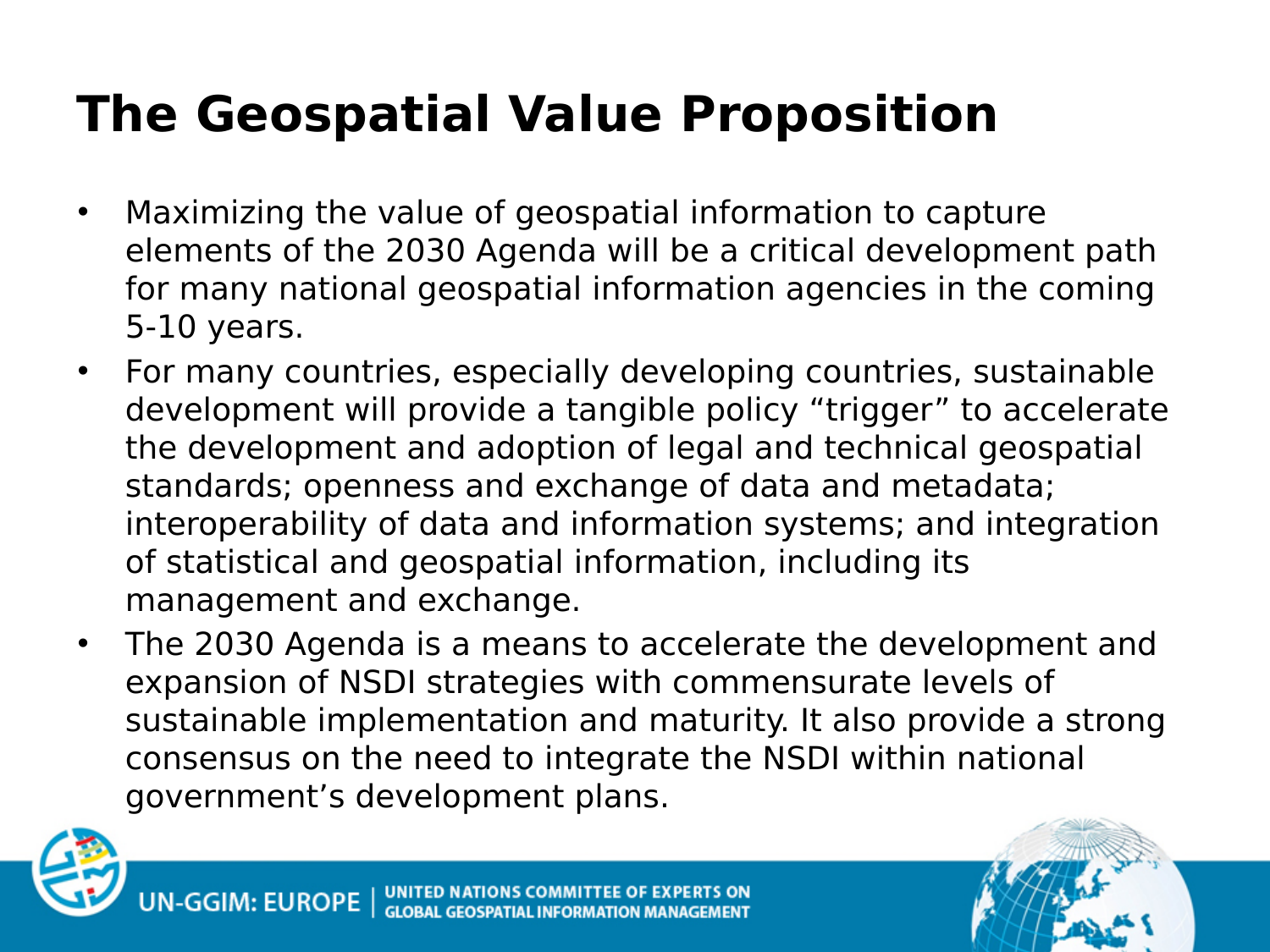

# The Geospatial Value Proposition
Maximizing the value of geospatial information to capture elements of the 2030 Agenda will be a critical development path for many national geospatial information agencies in the coming 5-10 years.
For many countries, especially developing countries, sustainable development will provide a tangible policy “trigger” to accelerate the development and adoption of legal and technical geospatial standards; openness and exchange of data and metadata; interoperability of data and information systems; and integration of statistical and geospatial information, including its management and exchange.
The 2030 Agenda is a means to accelerate the development and expansion of NSDI strategies with commensurate levels of sustainable implementation and maturity. It also provide a strong consensus on the need to integrate the NSDI within national government’s development plans.